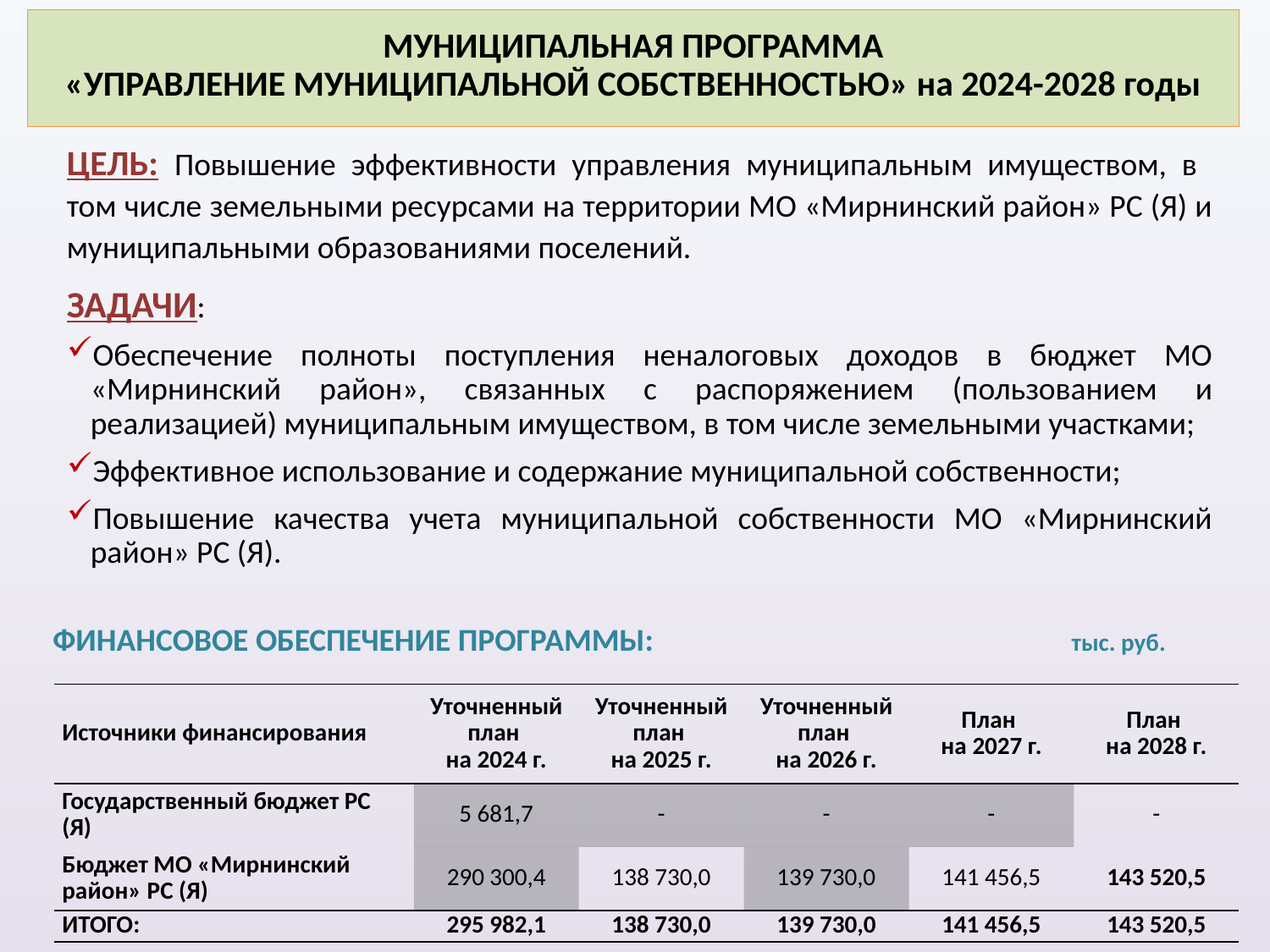

# МУНИЦИПАЛЬНАЯ ПРОГРАММА «УПРАВЛЕНИЕ МУНИЦИПАЛЬНОЙ СОБСТВЕННОСТЬЮ» на 2024-2028 годы
ЦЕЛЬ: Повышение эффективности управления муниципальным имуществом, в  том числе земельными ресурсами на территории МО «Мирнинский район» РС (Я) и муниципальными образованиями поселений.
ЗАДАЧИ:
Обеспечение полноты поступления неналоговых доходов в бюджет МО «Мирнинский район», связанных с распоряжением (пользованием и реализацией) муниципальным имуществом, в том числе земельными участками;
Эффективное использование и содержание муниципальной собственности;
Повышение качества учета муниципальной собственности МО «Мирнинский район» РС (Я).
ФИНАНСОВОЕ ОБЕСПЕЧЕНИЕ ПРОГРАММЫ:                                                          тыс. руб.
| Источники финансирования | Уточненный план на 2024 г. | Уточненный план на 2025 г. | Уточненный план на 2026 г. | План на 2027 г. | План на 2028 г. |
| --- | --- | --- | --- | --- | --- |
| Государственный бюджет РС (Я) | 5 681,7 | - | - | - | - |
| Бюджет МО «Мирнинский район» РС (Я) | 290 300,4 | 138 730,0 | 139 730,0 | 141 456,5 | 143 520,5 |
| ИТОГО: | 295 982,1 | 138 730,0 | 139 730,0 | 141 456,5 | 143 520,5 |